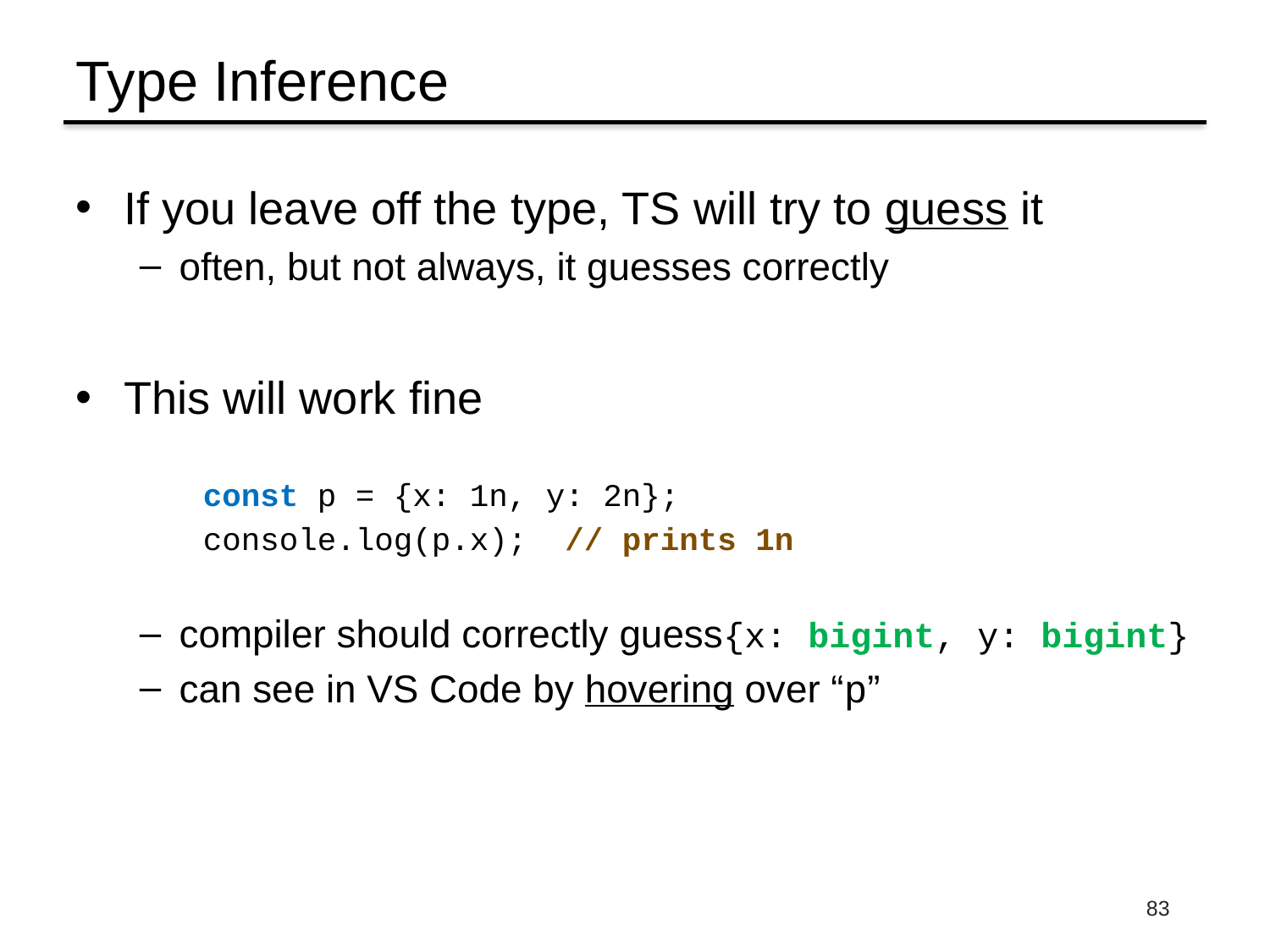

# Type Inference
If you leave off the type, TS will try to guess it
often, but not always, it guesses correctly

This will work fine

const p = {x: 1n, y: 2n};
console.log(p.x);  // prints 1n

compiler should correctly guess{x: bigint, y: bigint}
can see in VS Code by hovering over “p”

83